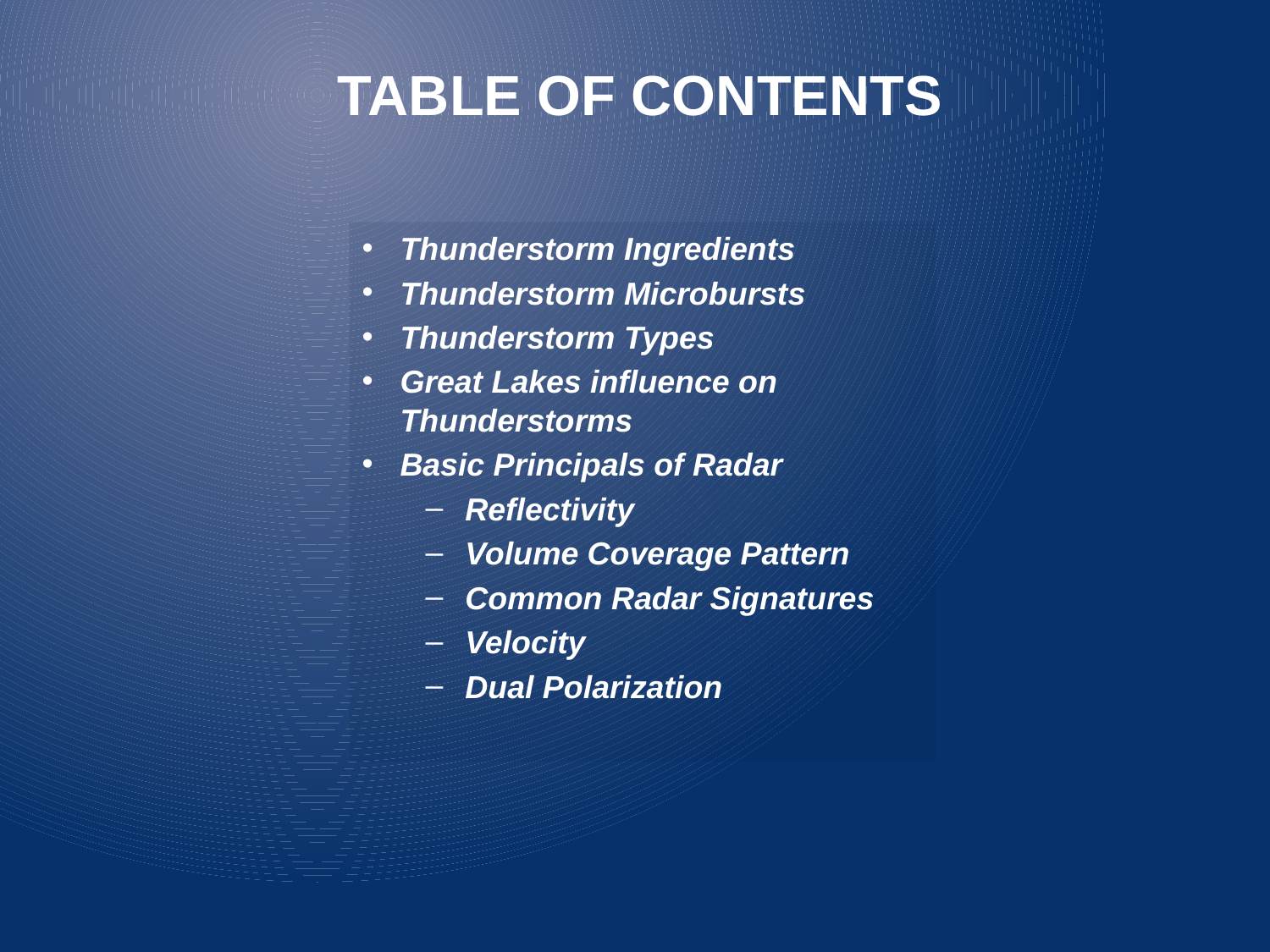

# Table of Contents
Thunderstorm Ingredients
Thunderstorm Microbursts
Thunderstorm Types
Great Lakes influence on Thunderstorms
Basic Principals of Radar
Reflectivity
Volume Coverage Pattern
Common Radar Signatures
Velocity
Dual Polarization